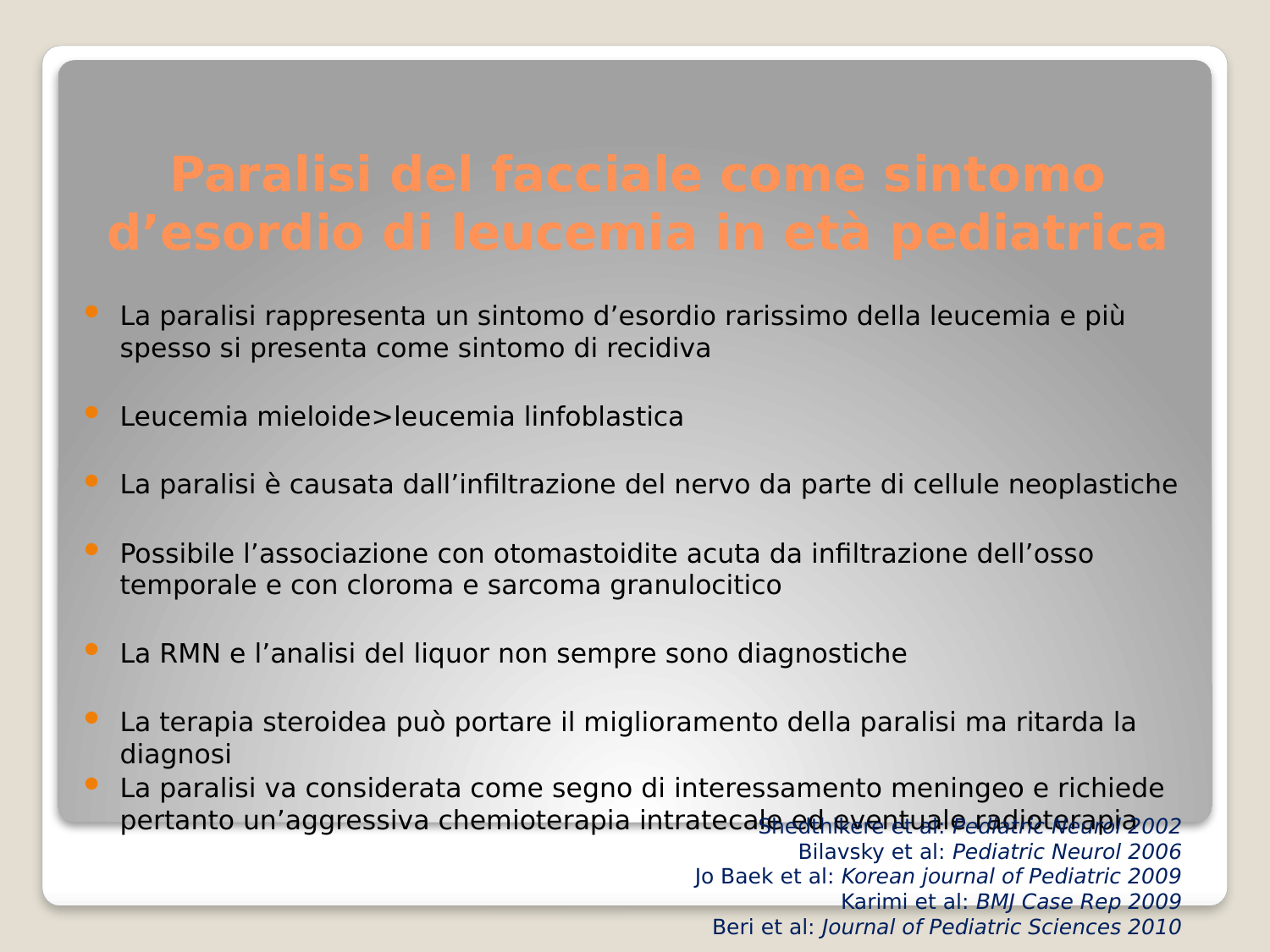

# Paralisi del facciale come sintomo d’esordio di leucemia in età pediatrica
La paralisi rappresenta un sintomo d’esordio rarissimo della leucemia e più spesso si presenta come sintomo di recidiva

Leucemia mieloide>leucemia linfoblastica

La paralisi è causata dall’infiltrazione del nervo da parte di cellule neoplastiche

Possibile l’associazione con otomastoidite acuta da infiltrazione dell’osso temporale e con cloroma e sarcoma granulocitico

La RMN e l’analisi del liquor non sempre sono diagnostiche

La terapia steroidea può portare il miglioramento della paralisi ma ritarda la diagnosi
La paralisi va considerata come segno di interessamento meningeo e richiede pertanto un’aggressiva chemioterapia intratecale ed eventuale radioterapia
Shedthikere et al: Pediatric Neurol 2002
Bilavsky et al: Pediatric Neurol 2006
Jo Baek et al: Korean journal of Pediatric 2009
Karimi et al: BMJ Case Rep 2009
Beri et al: Journal of Pediatric Sciences 2010